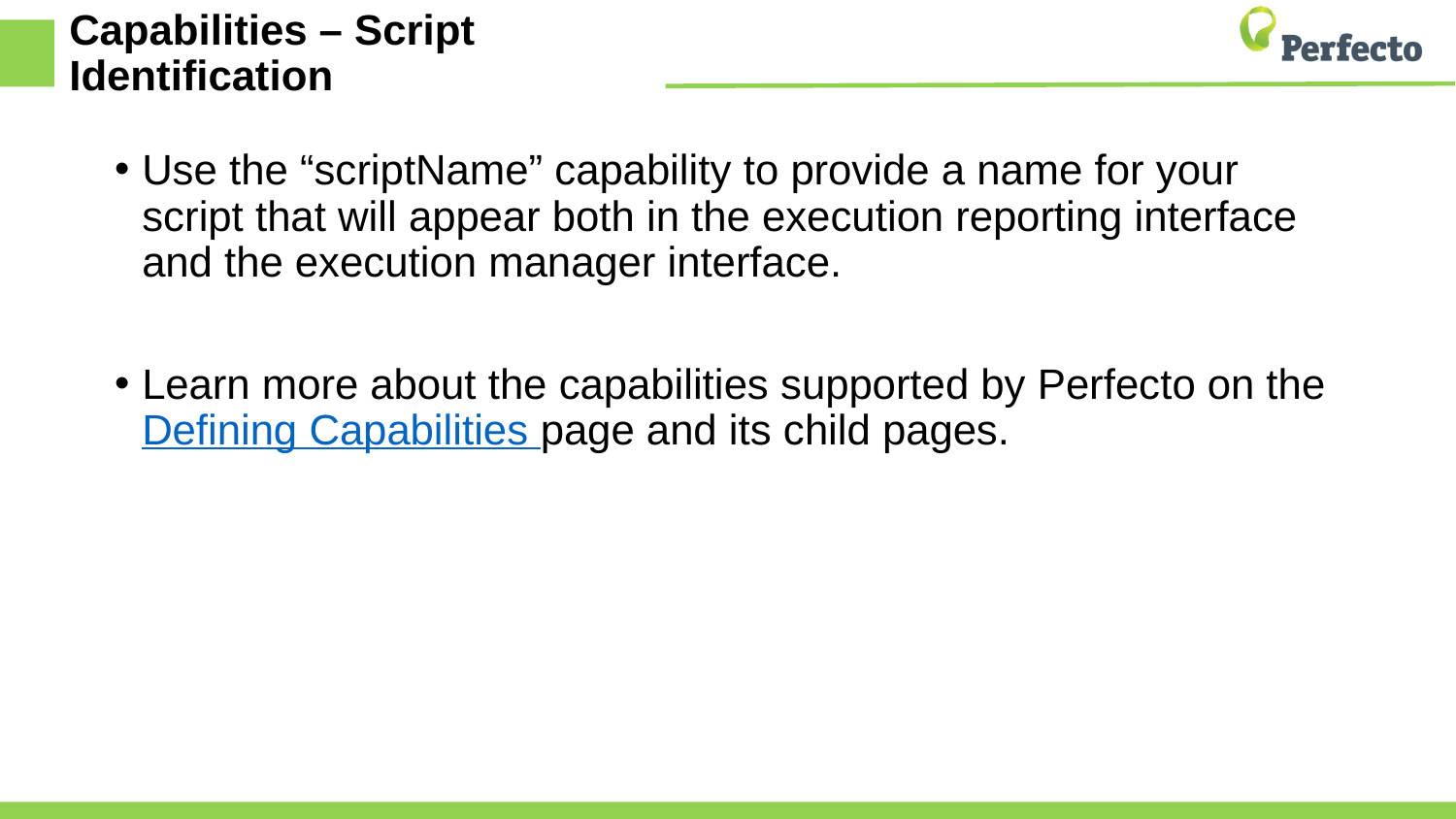

# Capabilities – Script Identification
Use the “scriptName” capability to provide a name for your script that will appear both in the execution reporting interface and the execution manager interface.

Learn more about the capabilities supported by Perfecto on the Defining Capabilities page and its child pages.